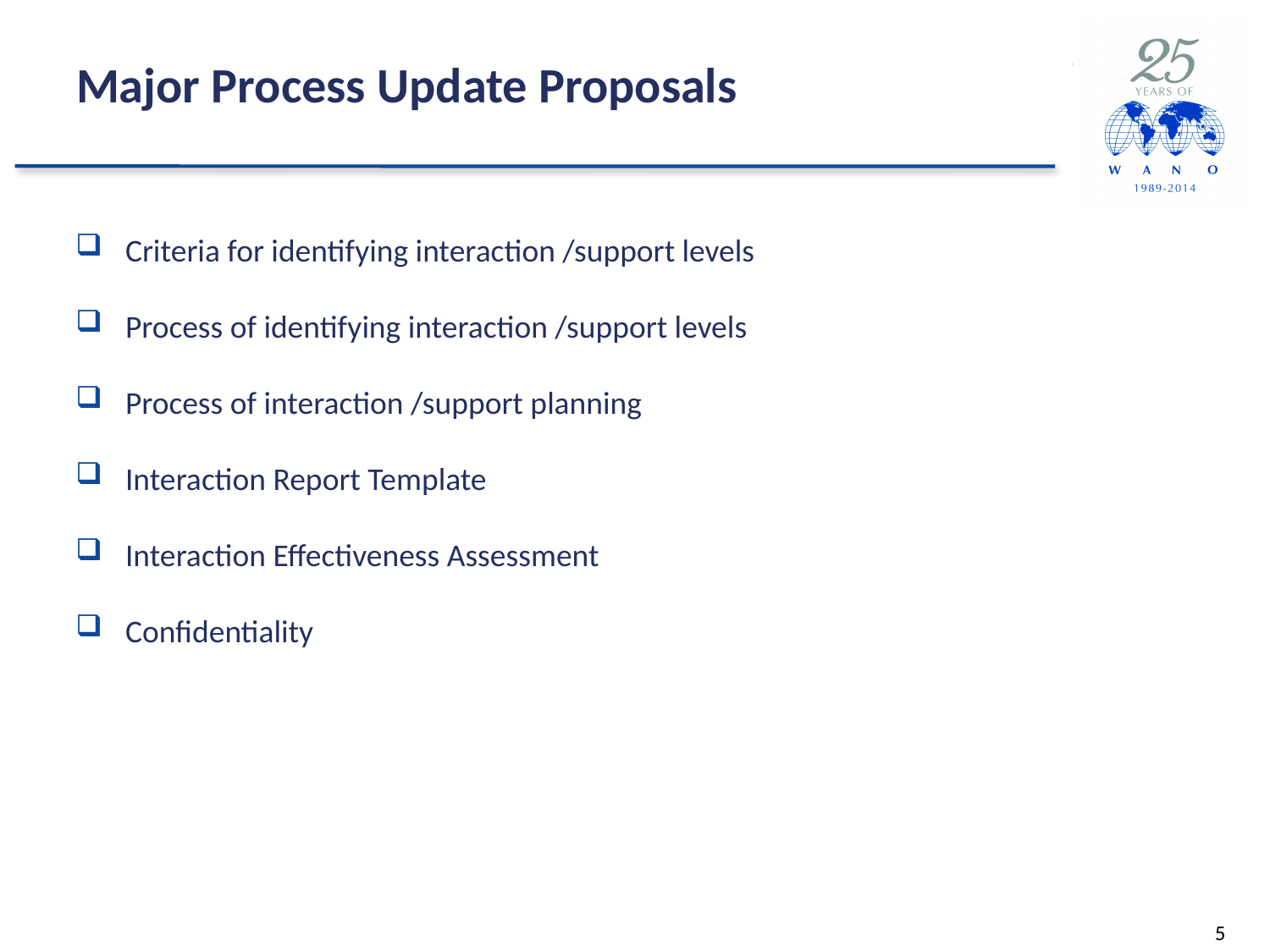

# Major Process Update Proposals

Criteria for identifying interaction /support levels

Process of identifying interaction /support levels

Process of interaction /support planning

Interaction Report Template

Interaction Effectiveness Assessment

Confidentiality
5